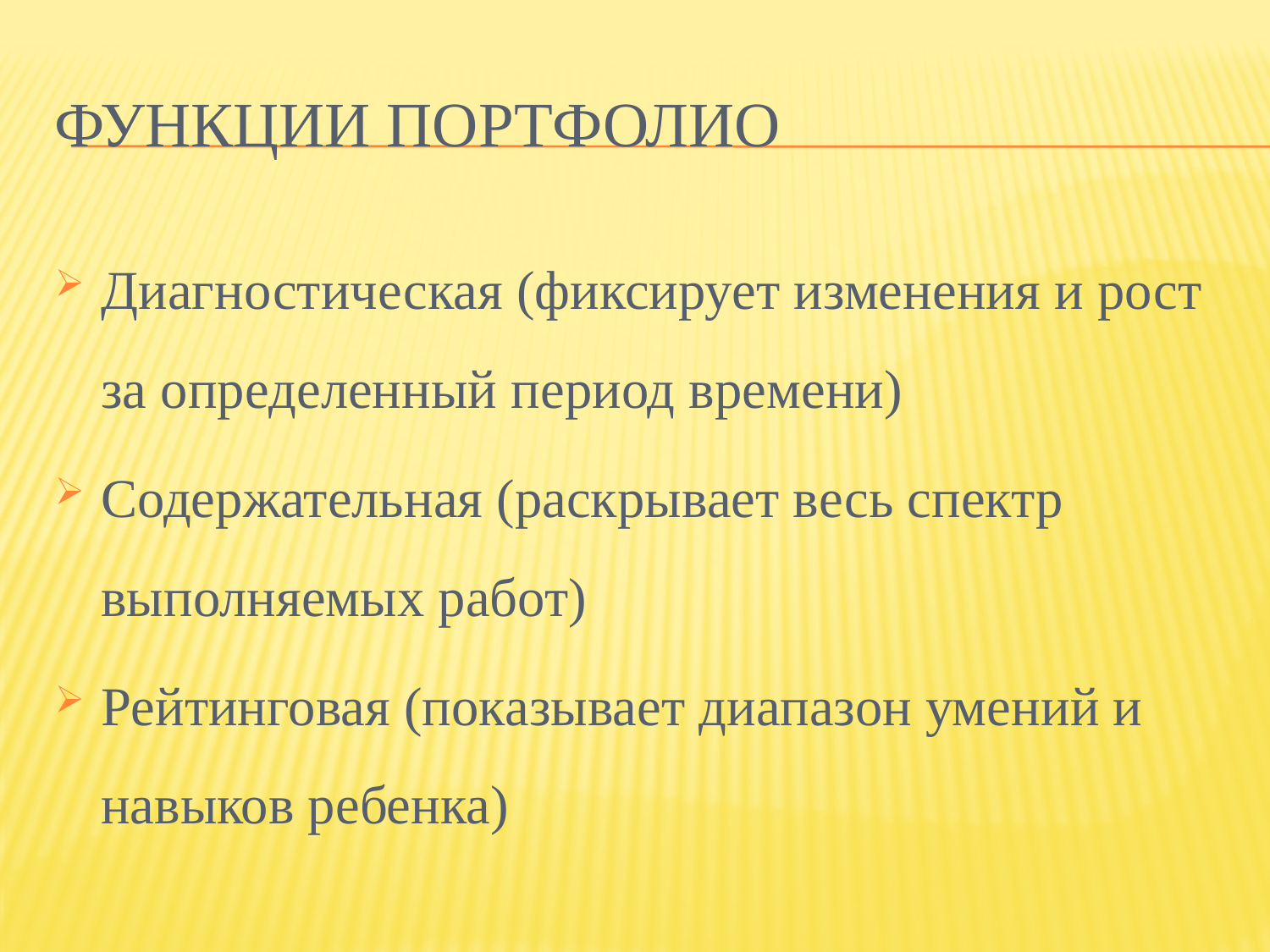

# Функции портфолио
Диагностическая (фиксирует изменения и рост за определенный период времени)
Содержательная (раскрывает весь спектр выполняемых работ)
Рейтинговая (показывает диапазон умений и навыков ребенка)